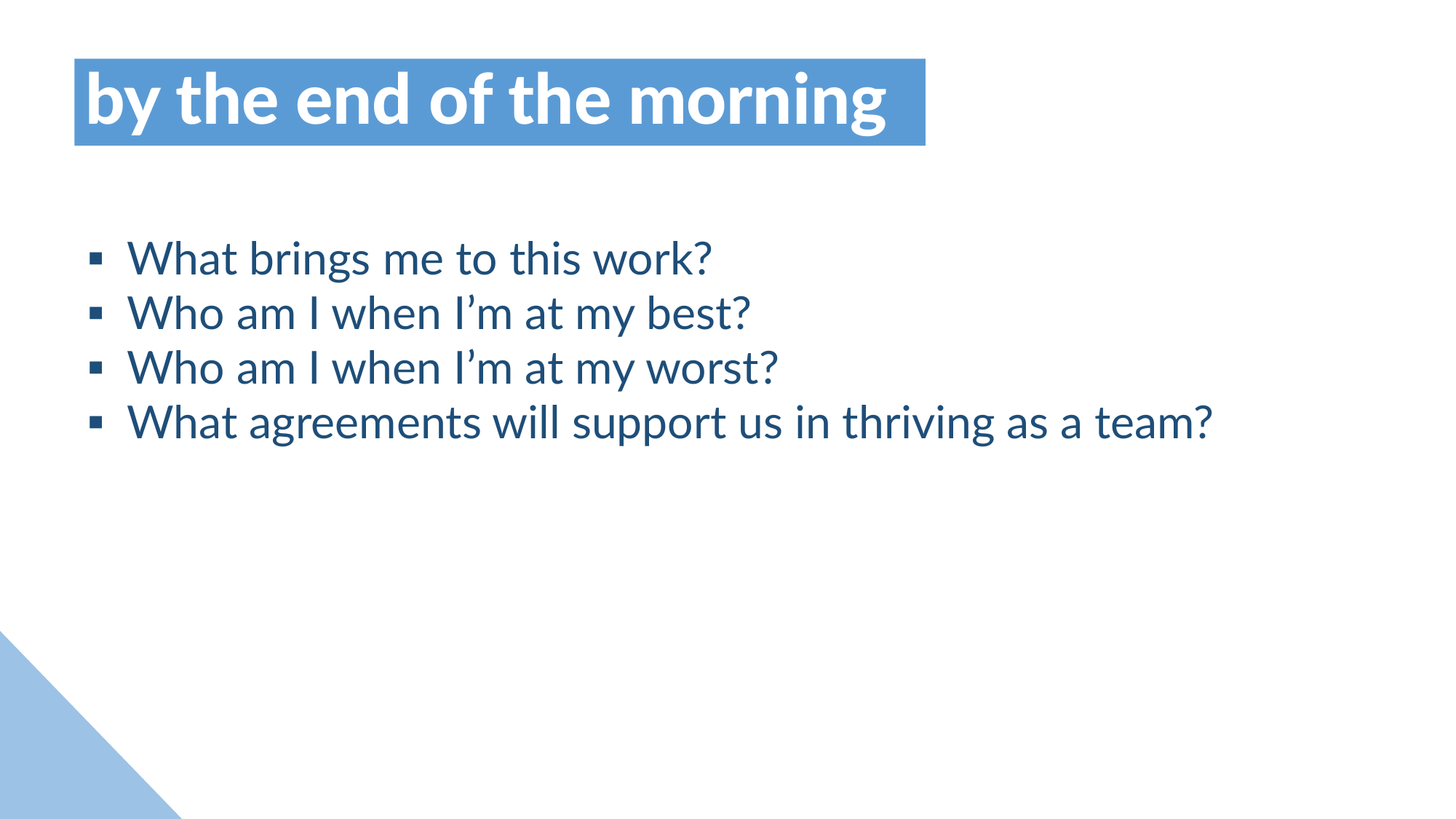

by the end of the morning

What brings me to this work?
Who am I when I’m at my best?
Who am I when I’m at my worst?
What agreements will support us in thriving as a team?